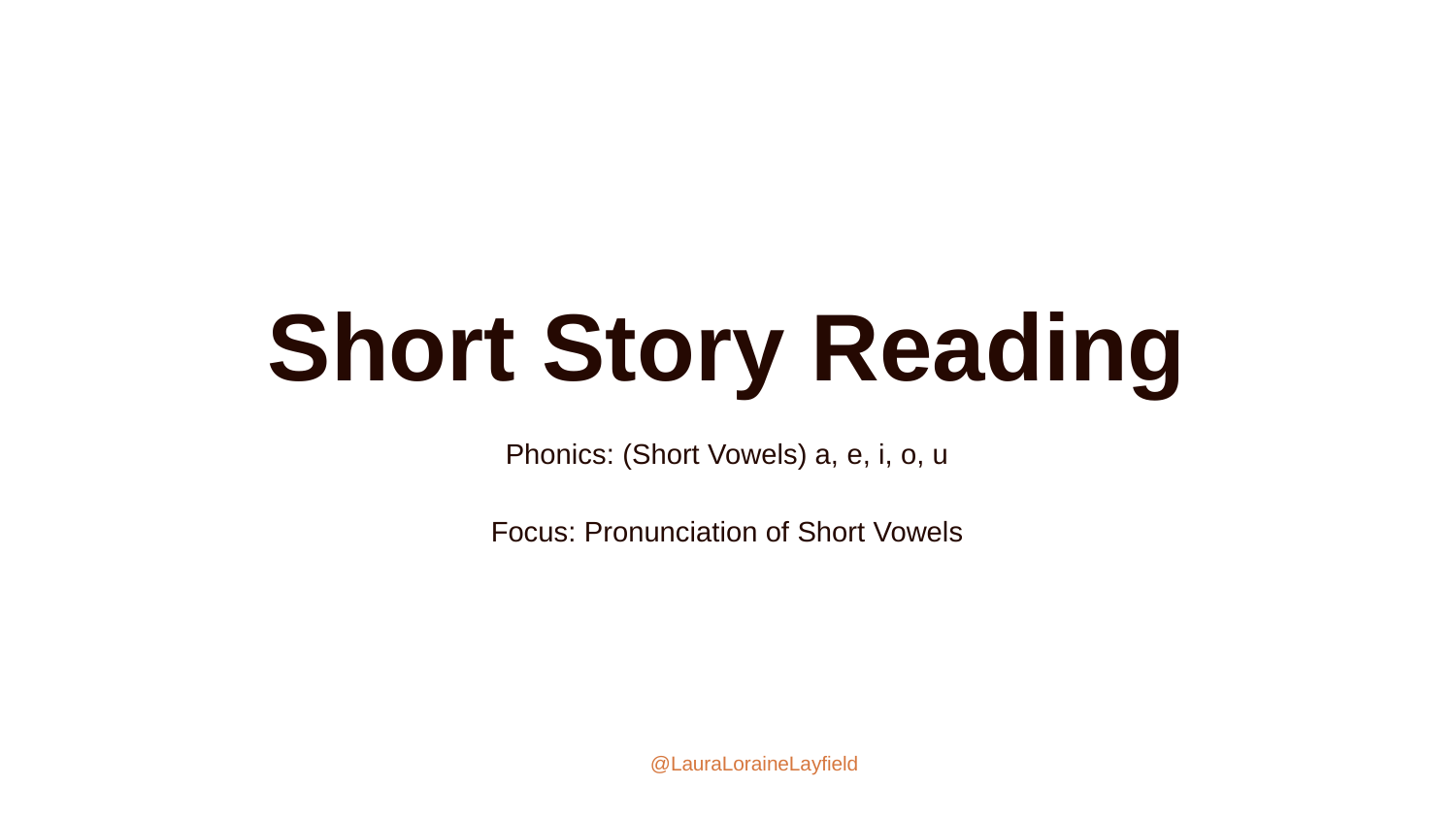

Short Story Reading
Phonics: (Short Vowels) a, e, i, o, u

Focus: Pronunciation of Short Vowels
@LauraLoraineLayfield